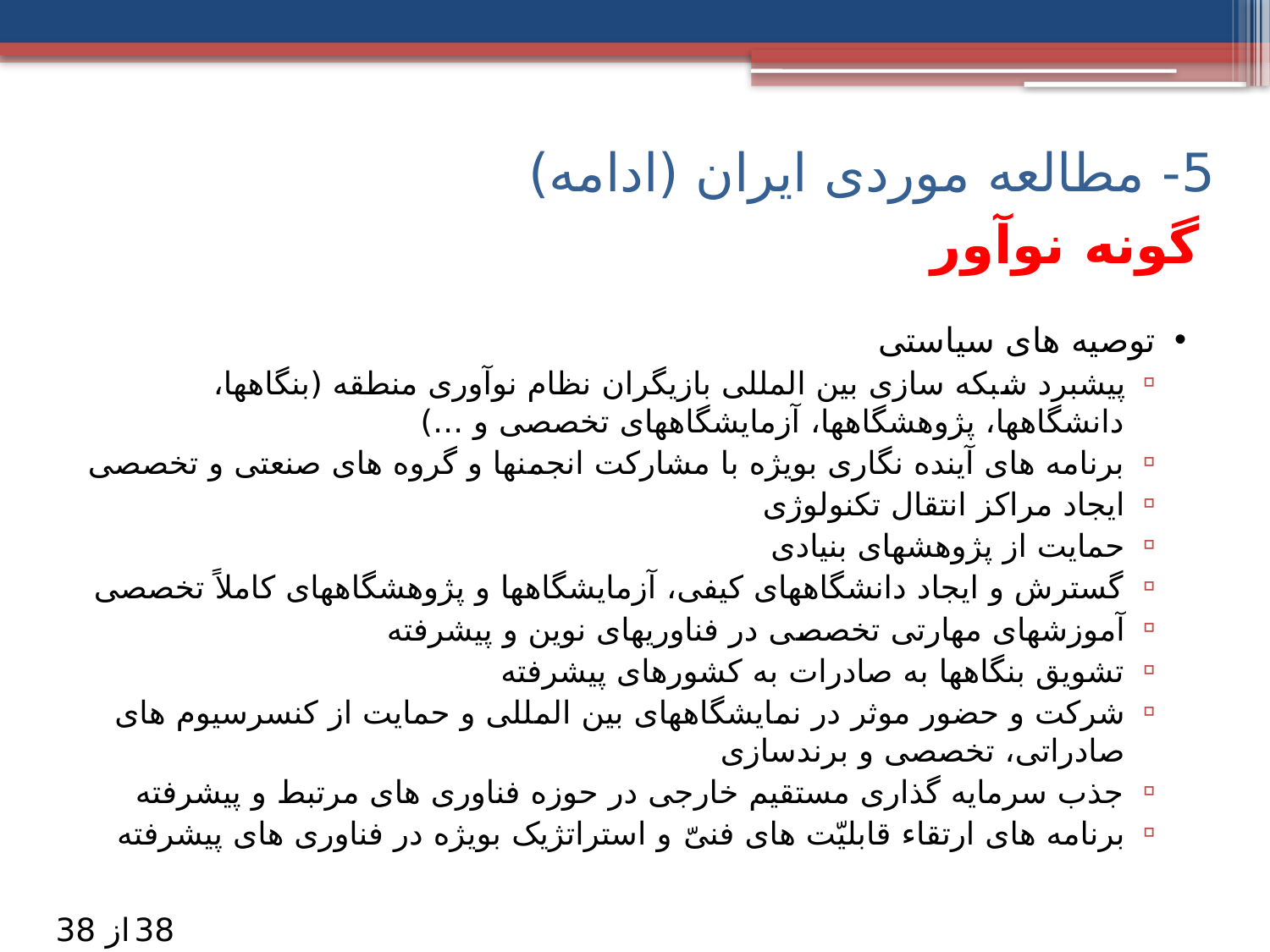

5- مطالعه موردی ایران (ادامه)
گونه نوآور
توصیه های سیاستی
پیشبرد شبکه سازی بین المللی بازیگران نظام نوآوری منطقه (بنگاهها، دانشگاهها، پژوهشگاهها، آزمایشگاههای تخصصی و ...)
برنامه های آینده نگاری بویژه با مشارکت انجمنها و گروه های صنعتی و تخصصی
ایجاد مراکز انتقال تکنولوژی
حمایت از پژوهشهای بنیادی
گسترش و ایجاد دانشگاههای کیفی، آزمایشگاهها و پژوهشگاههای کاملاً تخصصی
آموزشهای مهارتی تخصصی در فناوریهای نوین و پیشرفته
تشویق بنگاهها به صادرات به کشورهای پیشرفته
شرکت و حضور موثر در نمایشگاههای بین المللی و حمایت از کنسرسیوم های صادراتی، تخصصی و برندسازی
جذب سرمایه گذاری مستقیم خارجی در حوزه فناوری های مرتبط و پیشرفته
برنامه های ارتقاء قابلیّت های فنیّ و استراتژیک بویژه در فناوری های پیشرفته
38
از 38